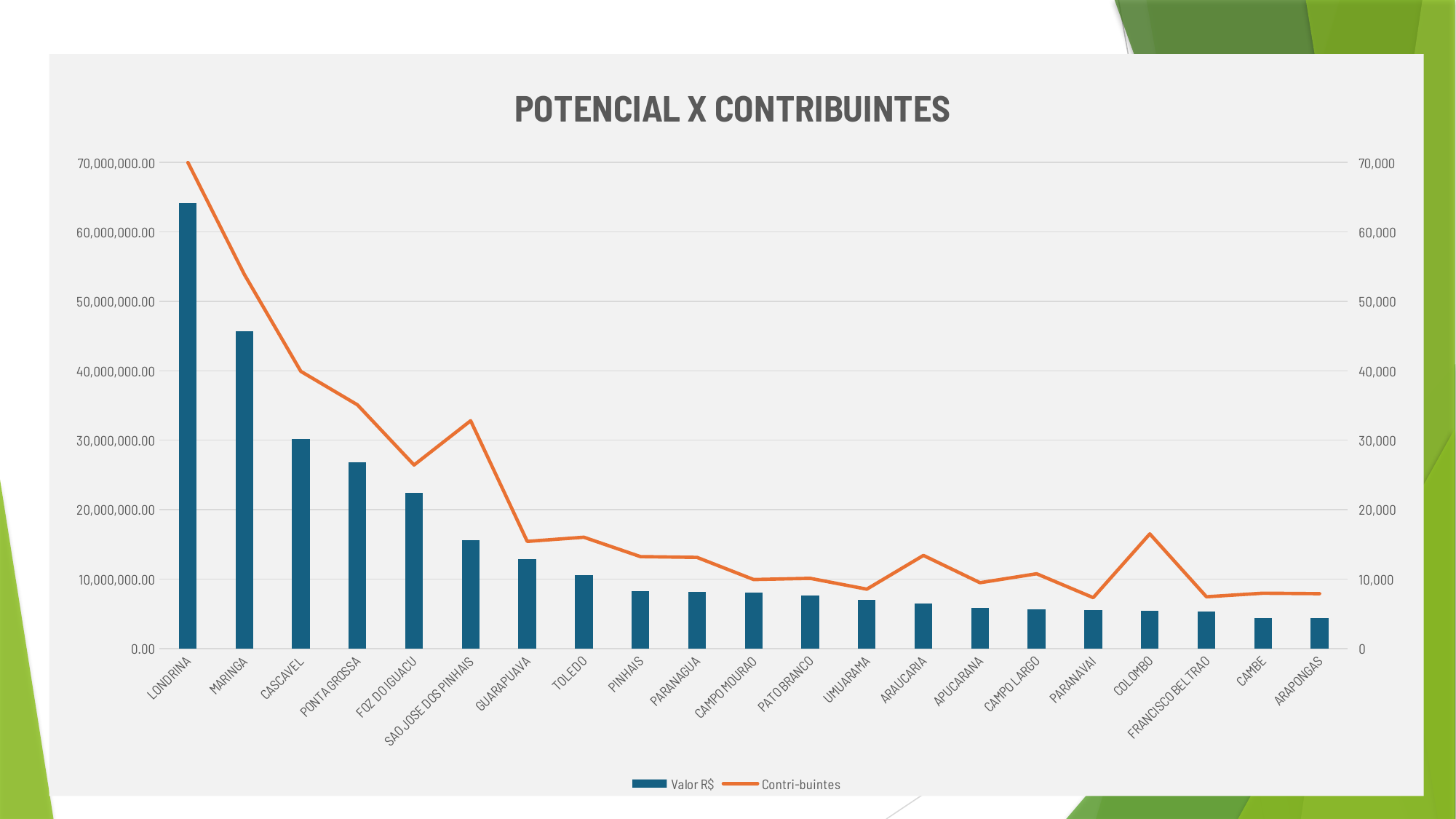

### Chart: POTENCIAL X CONTRIBUINTES

| Category | Valor R$ | Contri-buintes |
|---|---|---|
| LONDRINA | 64176727.27 | 70087.0 |
| MARINGA | 45688031.84 | 53902.0 |
| CASCAVEL | 30137354.89 | 39918.0 |
| PONTA GROSSA | 26861848.96 | 35094.0 |
| FOZ DO IGUACU | 22436090.69 | 26427.0 |
| SAO JOSE DOS PINHAIS | 15628688.33 | 32805.0 |
| GUARAPUAVA | 12862518.35 | 15419.0 |
| TOLEDO | 10538160.53 | 16024.0 |
| PINHAIS | 8274382.7 | 13227.0 |
| PARANAGUA | 8143097.62 | 13117.0 |
| CAMPO MOURAO | 8028797.94 | 9931.0 |
| PATO BRANCO | 7661787.67 | 10102.0 |
| UMUARAMA | 6997409.09 | 8539.0 |
| ARAUCARIA | 6454972.37 | 13403.0 |
| APUCARANA | 5816959.71 | 9469.0 |
| CAMPO LARGO | 5615988.4 | 10756.0 |
| PARANAVAI | 5489595.9 | 7323.0 |
| COLOMBO | 5423575.42 | 16505.0 |
| FRANCISCO BELTRAO | 5289445.11 | 7447.0 |
| CAMBE | 4380918.15 | 7957.0 |
| ARAPONGAS | 4332537.01 | 7890.0 |
63